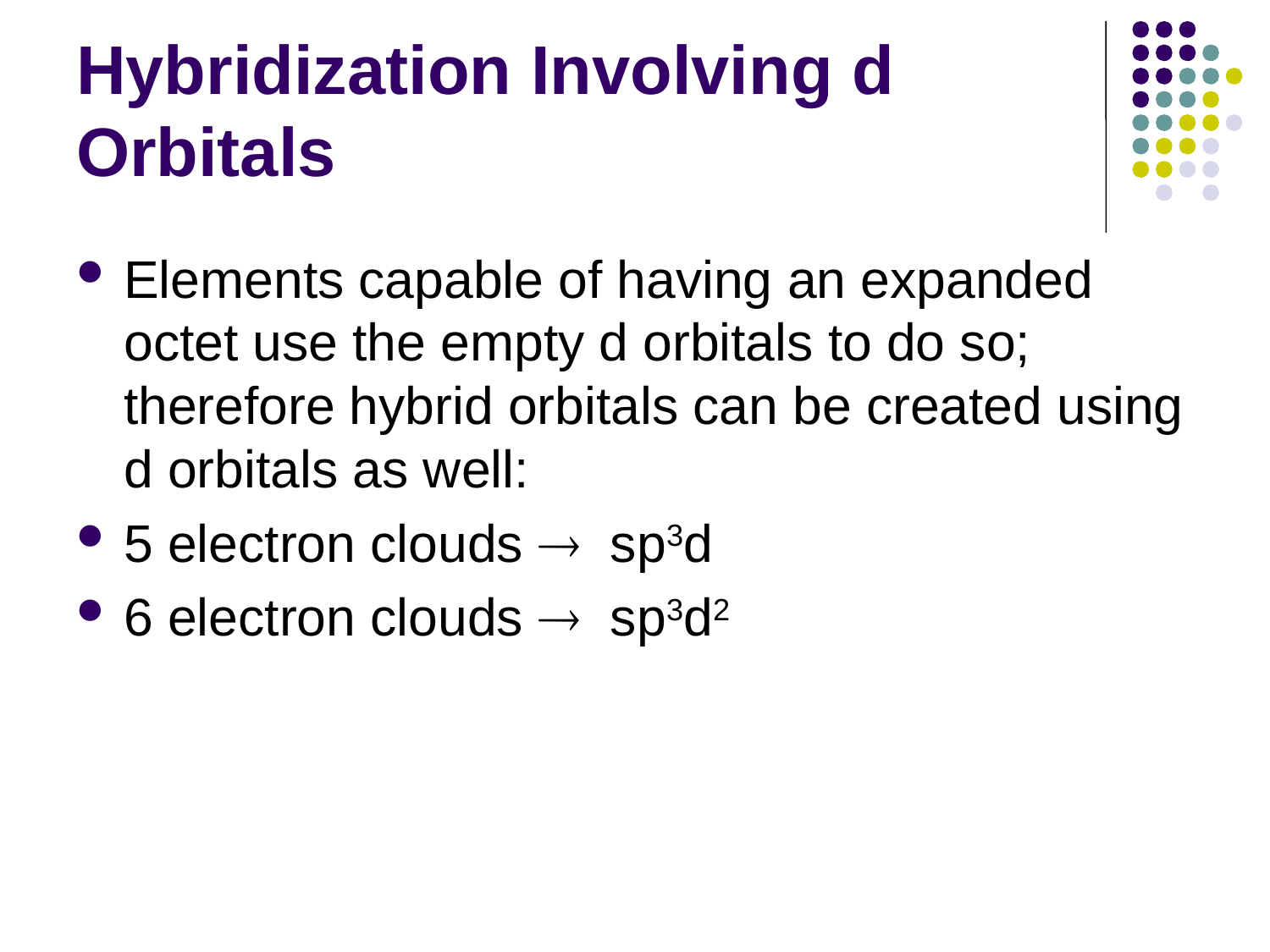

# Hybridization Involving d Orbitals
Elements capable of having an expanded octet use the empty d orbitals to do so; therefore hybrid orbitals can be created using d orbitals as well:
5 electron clouds →  sp3d
6 electron clouds →  sp3d2